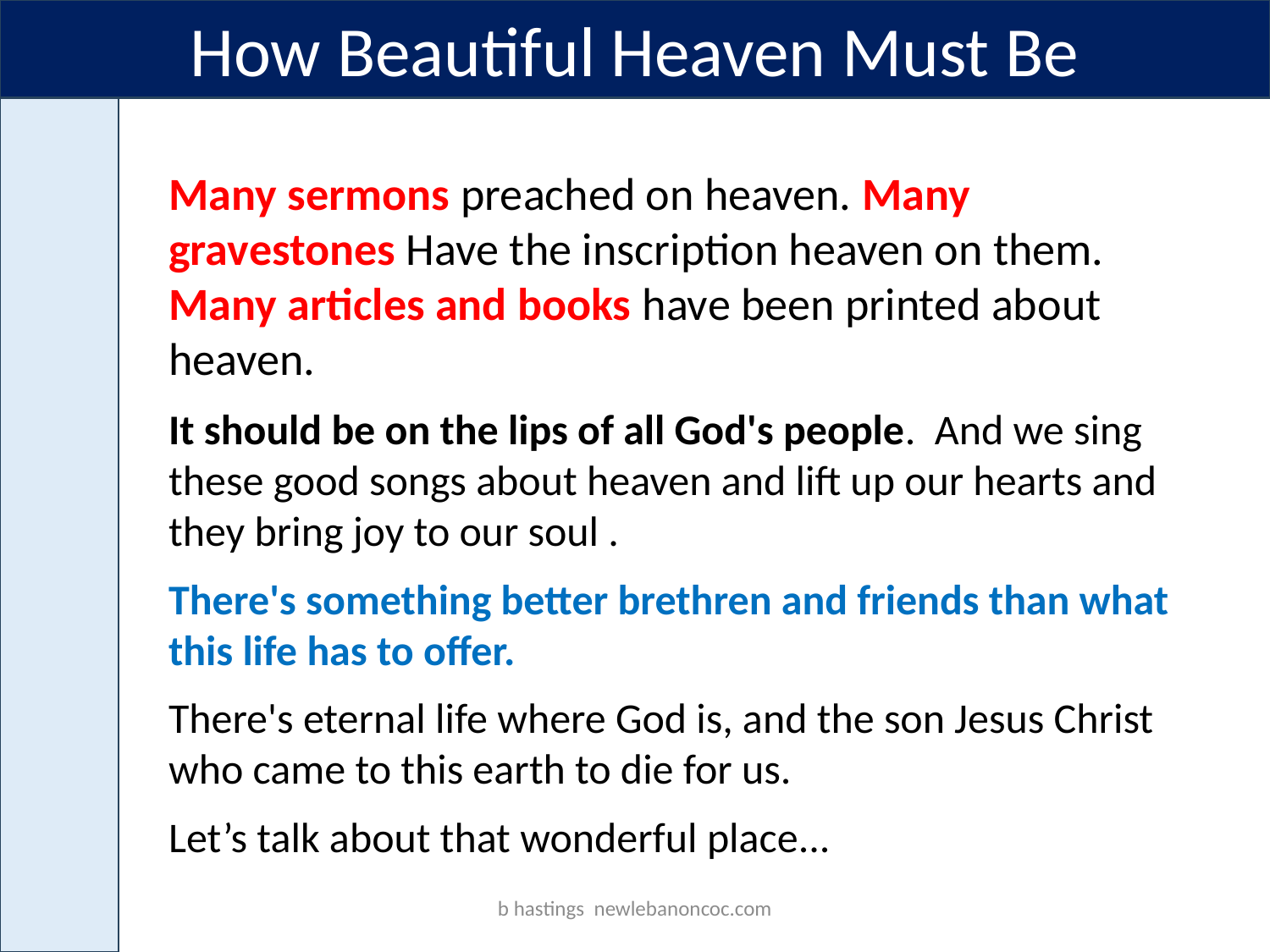

How Beautiful Heaven Must Be
Many sermons preached on heaven. Many gravestones Have the inscription heaven on them. Many articles and books have been printed about heaven.
It should be on the lips of all God's people.  And we sing these good songs about heaven and lift up our hearts and they bring joy to our soul .
There's something better brethren and friends than what this life has to offer.
There's eternal life where God is, and the son Jesus Christ who came to this earth to die for us.
Let’s talk about that wonderful place...
b hastings  newlebanoncoc.com